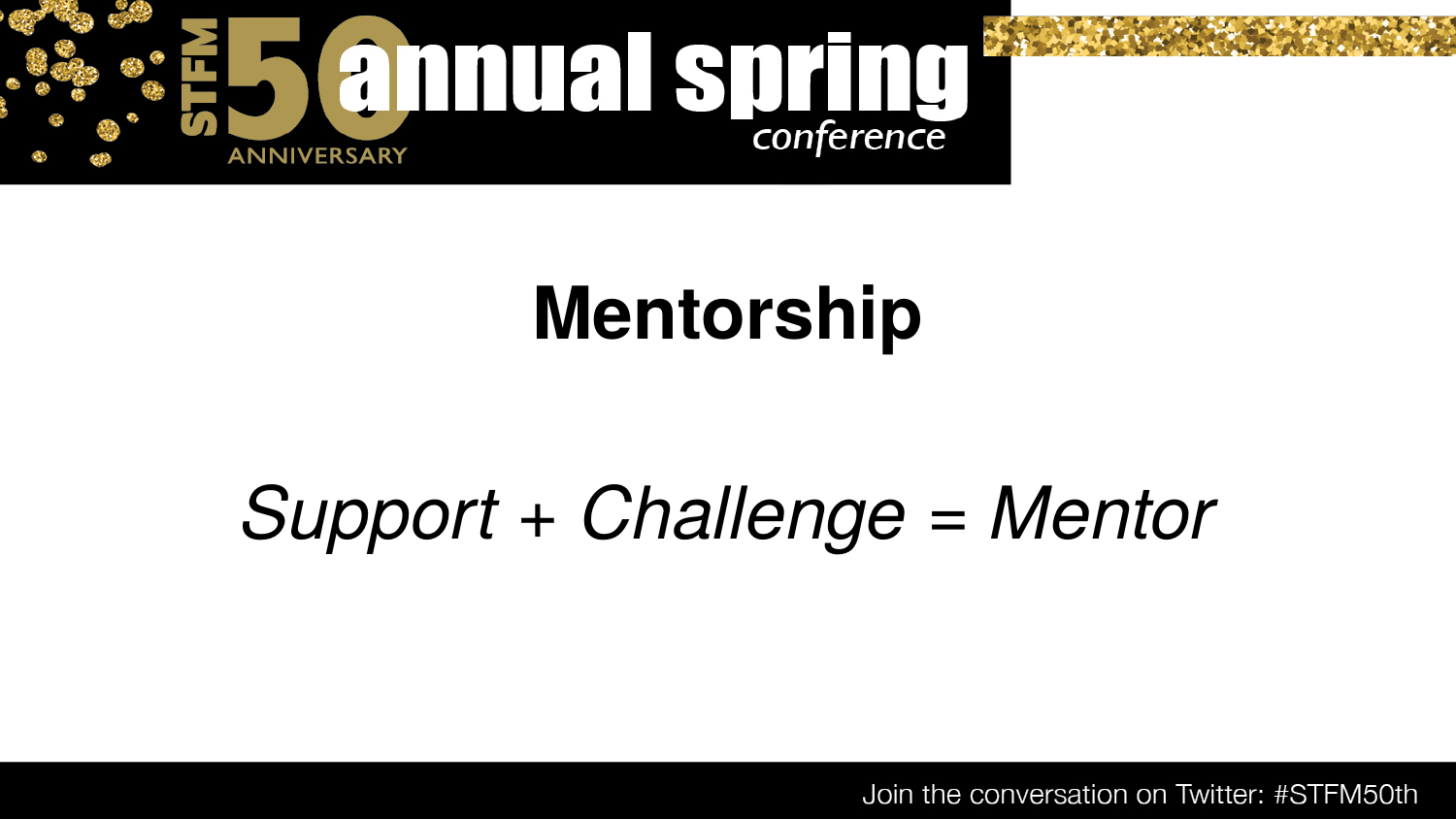

# Mentorship
Support + Challenge = Mentor